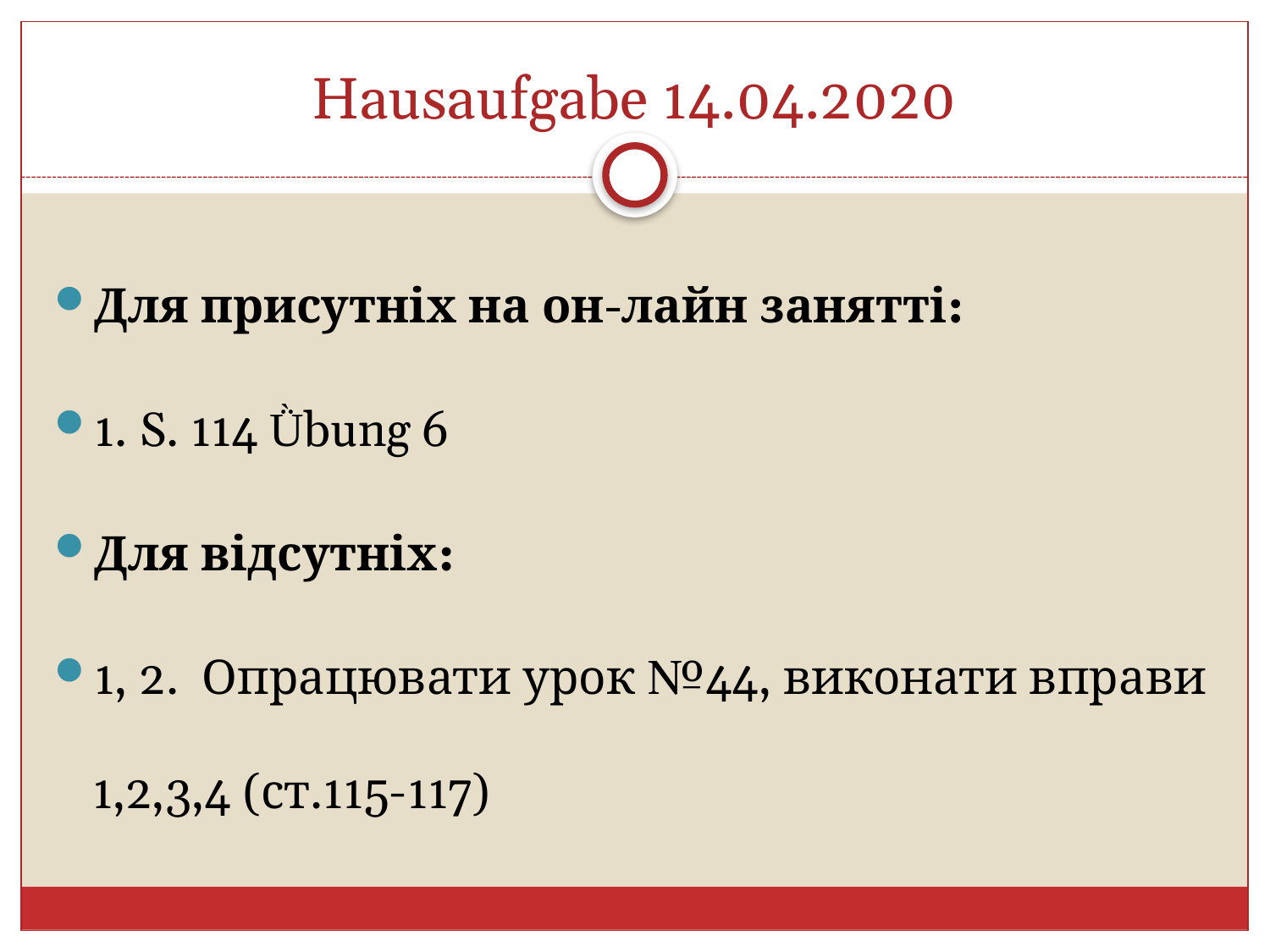

# Hausaufgabe 14.04.2020
Для присутніх на он-лайн занятті:
1. S. 114 Ǜbung 6
Для відсутніх:
1, 2.  Опрацювати урок №44, виконати вправи 1,2,3,4 (ст.115-117)